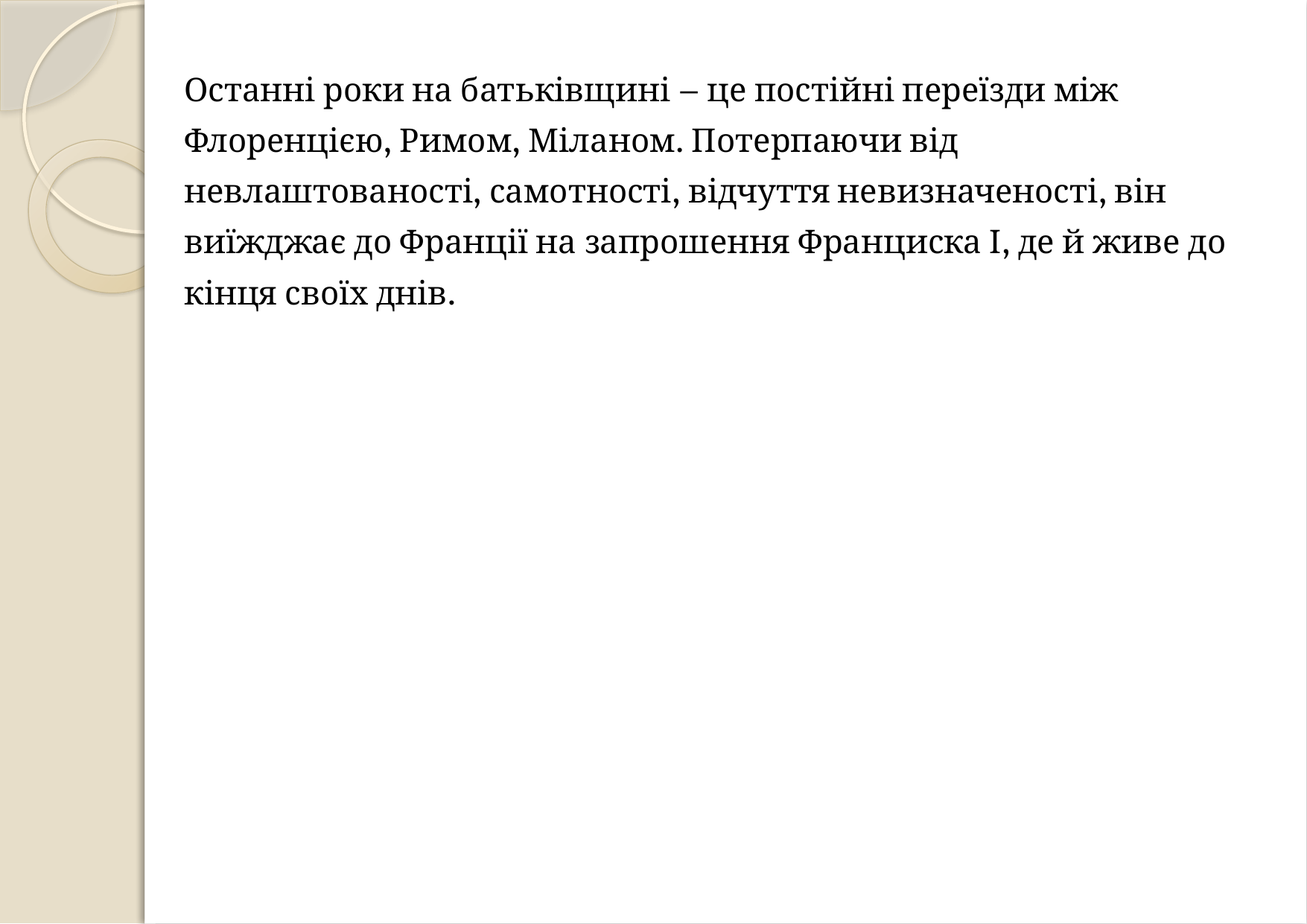

Останні роки на батьківщині – це постійні переїзди між Флоренцією, Римом, Міланом. Потерпаючи від невлаштованості, самотності, відчуття невизначеності, він виїжджає до Франції на запрошення Франциска І, де й живе до кінця своїх днів.